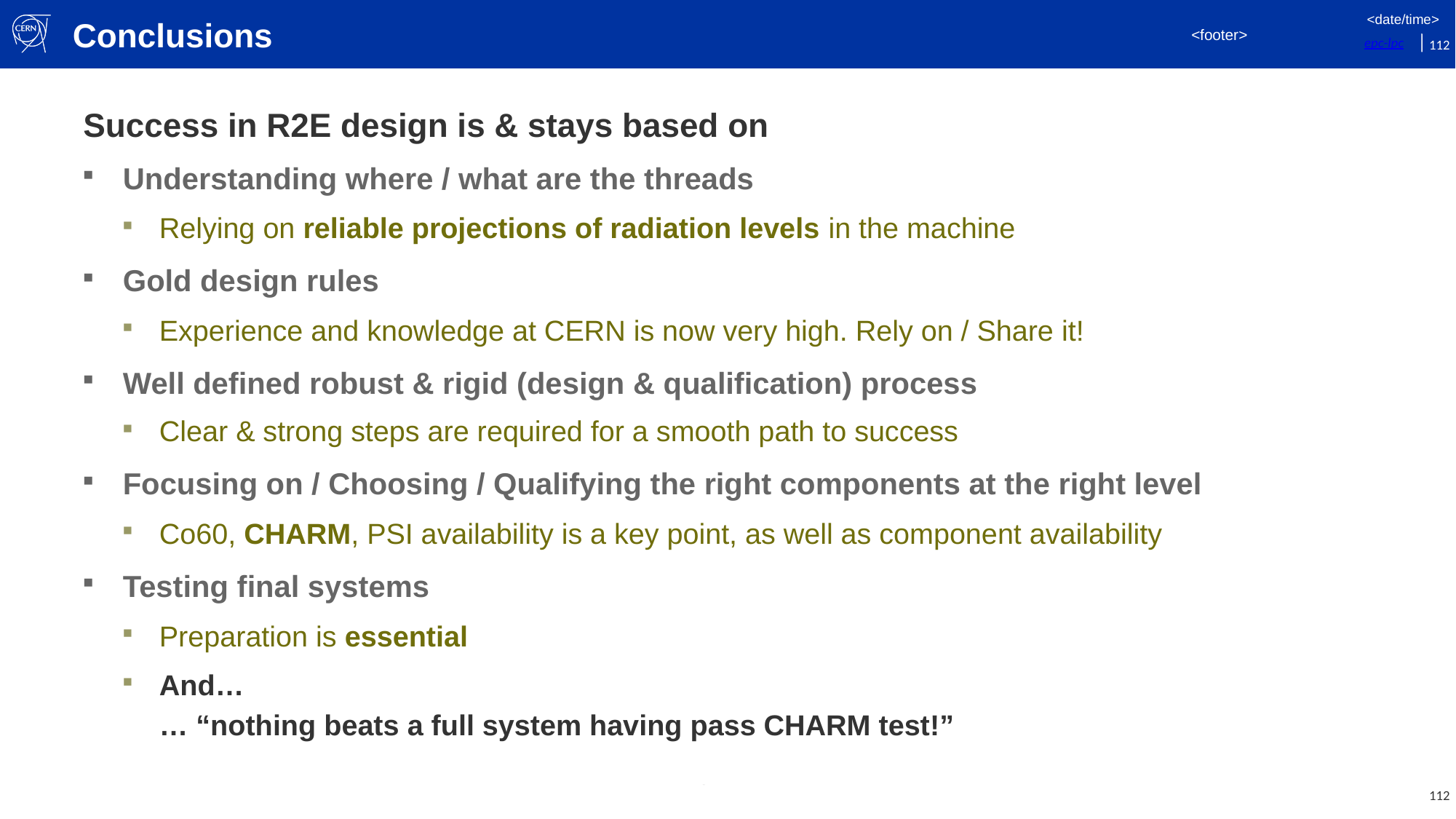

# Conclusions
Success in R2E design is & stays based on
Understanding where / what are the threads
Relying on reliable projections of radiation levels in the machine
Gold design rules
Experience and knowledge at CERN is now very high. Rely on / Share it!
Well defined robust & rigid (design & qualification) process
Clear & strong steps are required for a smooth path to success
Focusing on / Choosing / Qualifying the right components at the right level
Co60, CHARM, PSI availability is a key point, as well as component availability
Testing final systems
Preparation is essential
And…
… “nothing beats a full system having pass CHARM test!”